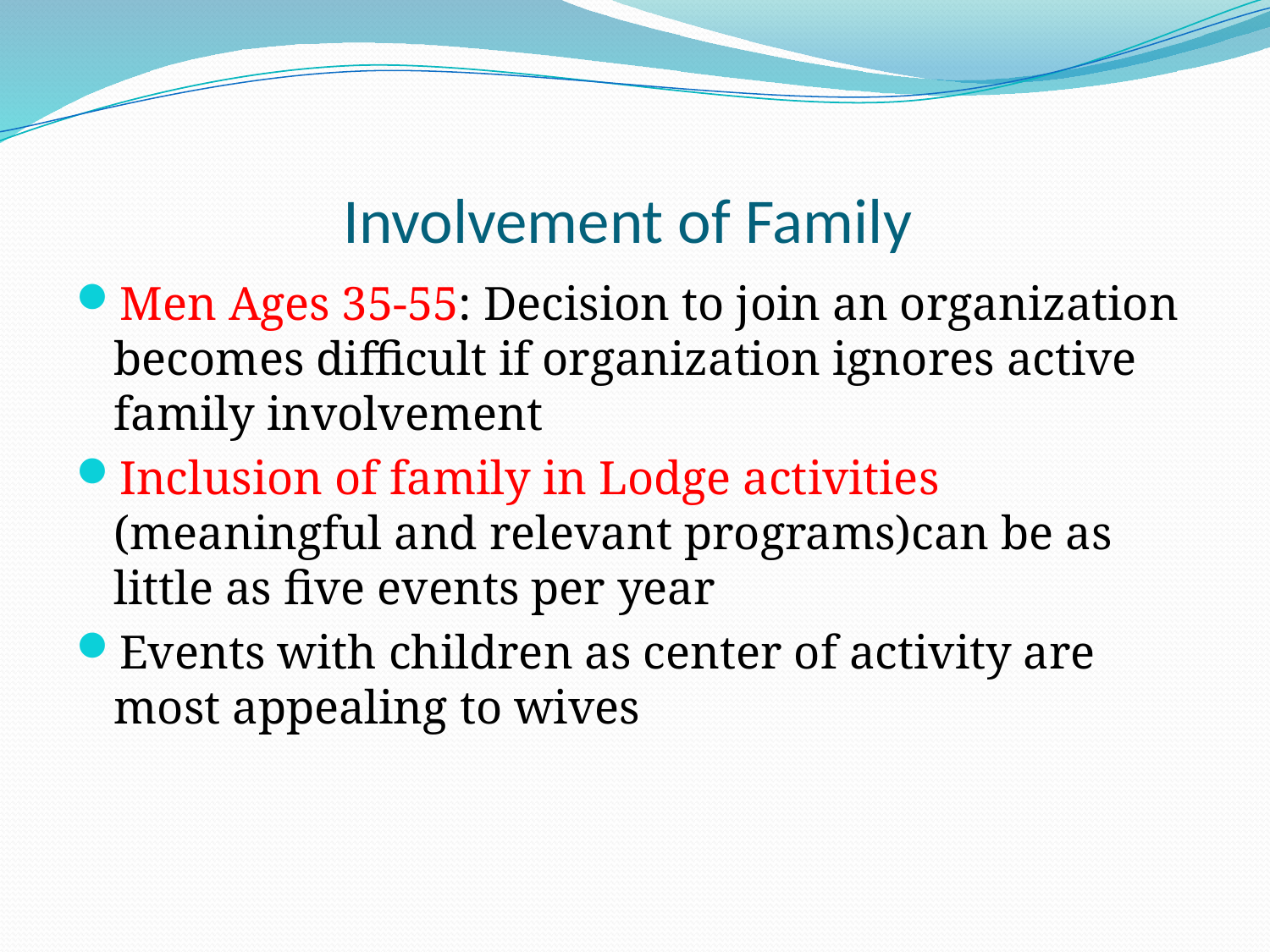

# Involvement of Family
Men Ages 35-55: Decision to join an organization becomes difficult if organization ignores active family involvement
Inclusion of family in Lodge activities (meaningful and relevant programs)can be as little as five events per year
Events with children as center of activity are most appealing to wives